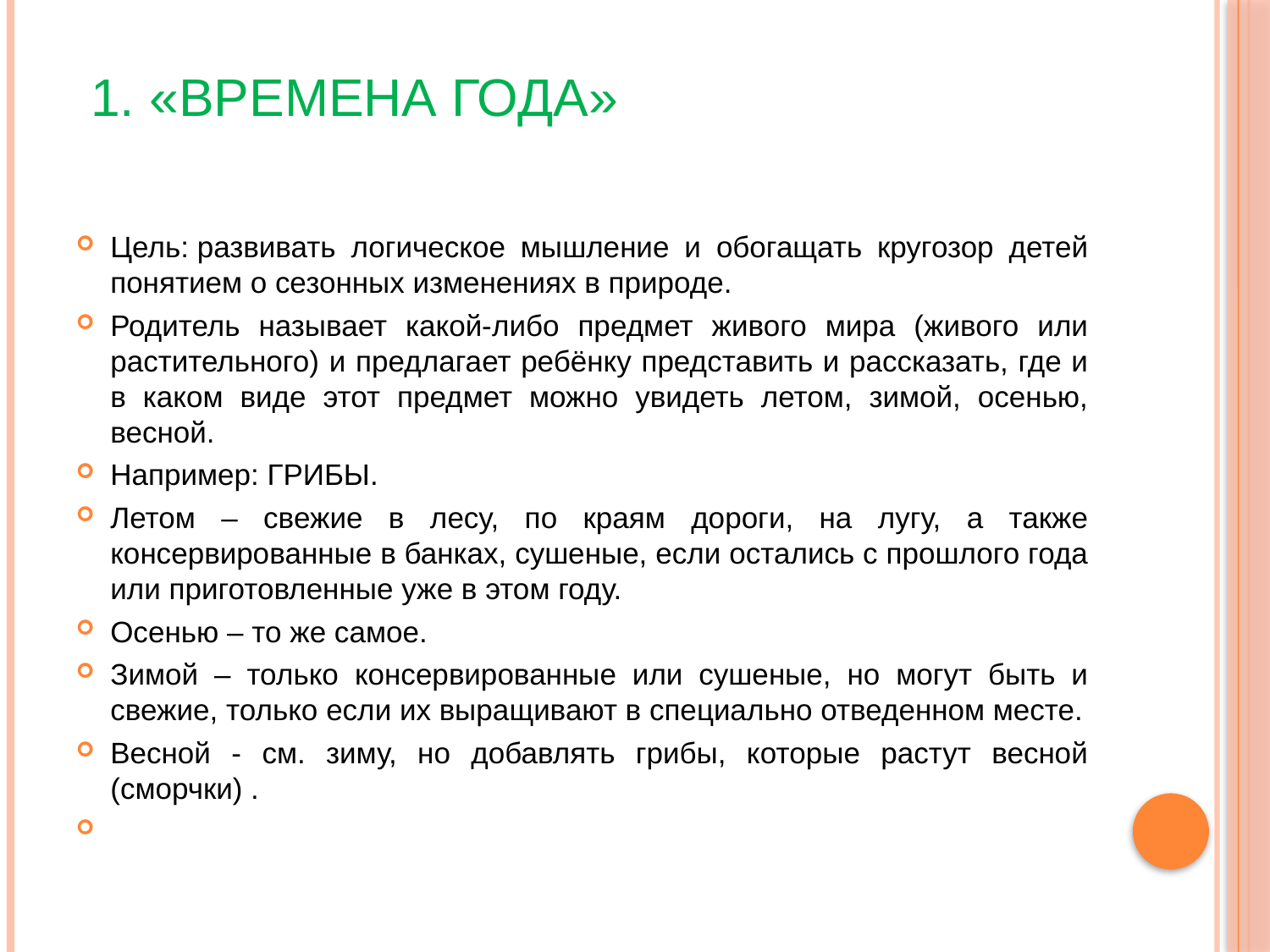

# 1. «Времена года»
Цель: развивать логическое мышление и обогащать кругозор детей понятием о сезонных изменениях в природе.
Родитель называет какой-либо предмет живого мира (живого или растительного) и предлагает ребёнку представить и рассказать, где и в каком виде этот предмет можно увидеть летом, зимой, осенью, весной.
Например: ГРИБЫ.
Летом – свежие в лесу, по краям дороги, на лугу, а также консервированные в банках, сушеные, если остались с прошлого года или приготовленные уже в этом году.
Осенью – то же самое.
Зимой – только консервированные или сушеные, но могут быть и свежие, только если их выращивают в специально отведенном месте.
Весной - см. зиму, но добавлять грибы, которые растут весной (сморчки) .